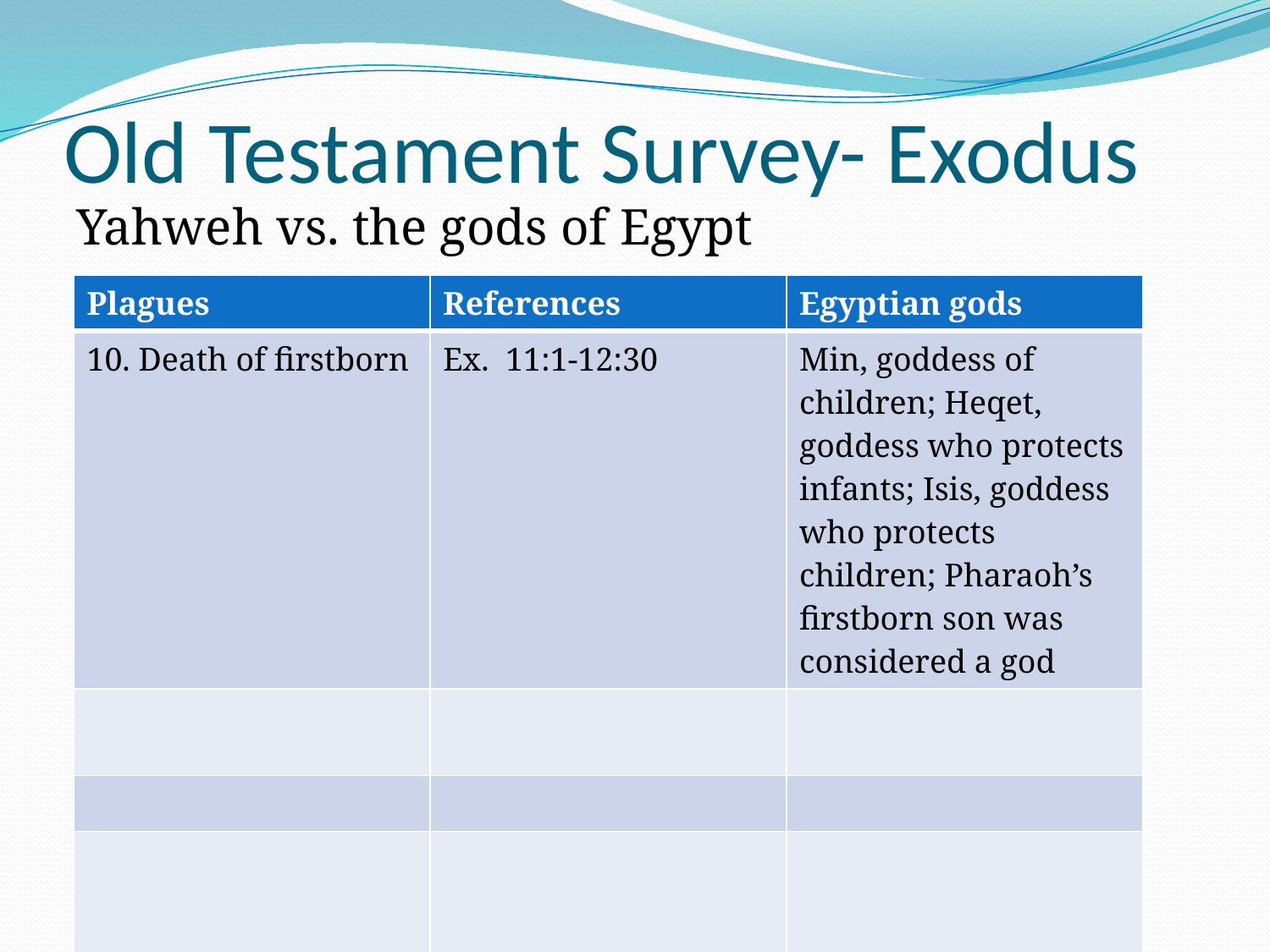

# Old Testament Survey- Exodus
Yahweh vs. the gods of Egypt

| Plagues | References | Egyptian gods |
| --- | --- | --- |
| 10. Death of firstborn | Ex. 11:1-12:30 | Min, goddess of children; Heqet, goddess who protects infants; Isis, goddess who protects children; Pharaoh’s firstborn son was considered a god |
|  |  |  |
|  |  |  |
|  |  |  |
|  |  |  |
|  |  |  |
|  |  |  |